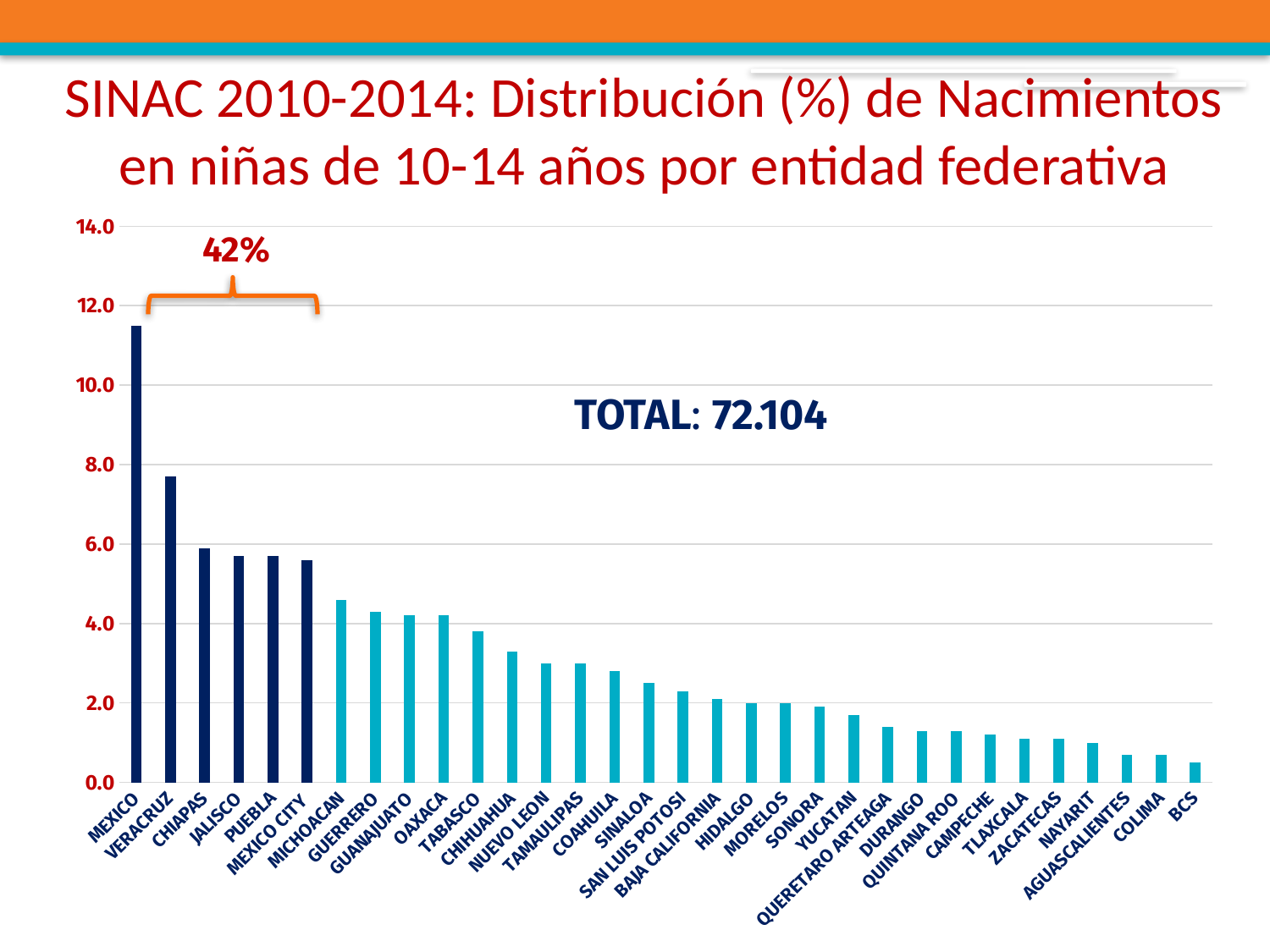

SINAC 2010-2014: Distribución (%) de Nacimientos en niñas de 10-14 años por entidad federativa

### Chart

| Category | % |
|---|---|
| MEXICO | 11.5 |
| VERACRUZ | 7.7 |
| CHIAPAS | 5.9 |
| JALISCO | 5.7 |
| PUEBLA | 5.7 |
| MEXICO CITY  | 5.6 |
| MICHOACAN | 4.6 |
| GUERRERO | 4.3 |
| GUANAJUATO | 4.2 |
| OAXACA | 4.2 |
| TABASCO | 3.8 |
| CHIHUAHUA | 3.3 |
| NUEVO LEON | 3.0 |
| TAMAULIPAS | 3.0 |
| COAHUILA | 2.8 |
| SINALOA | 2.5 |
| SAN LUIS POTOSI | 2.3 |
| BAJA CALIFORNIA | 2.1 |
| HIDALGO | 2.0 |
| MORELOS | 2.0 |
| SONORA | 1.9 |
| YUCATAN | 1.7 |
| QUERETARO ARTEAGA | 1.4 |
| DURANGO | 1.3 |
| QUINTANA ROO | 1.3 |
| CAMPECHE | 1.2 |
| TLAXCALA | 1.1 |
| ZACATECAS | 1.1 |
| NAYARIT | 1.0 |
| AGUASCALIENTES | 0.7 |
| COLIMA | 0.7 |
| BCS | 0.5 |
42%
TOTAL: 72.104